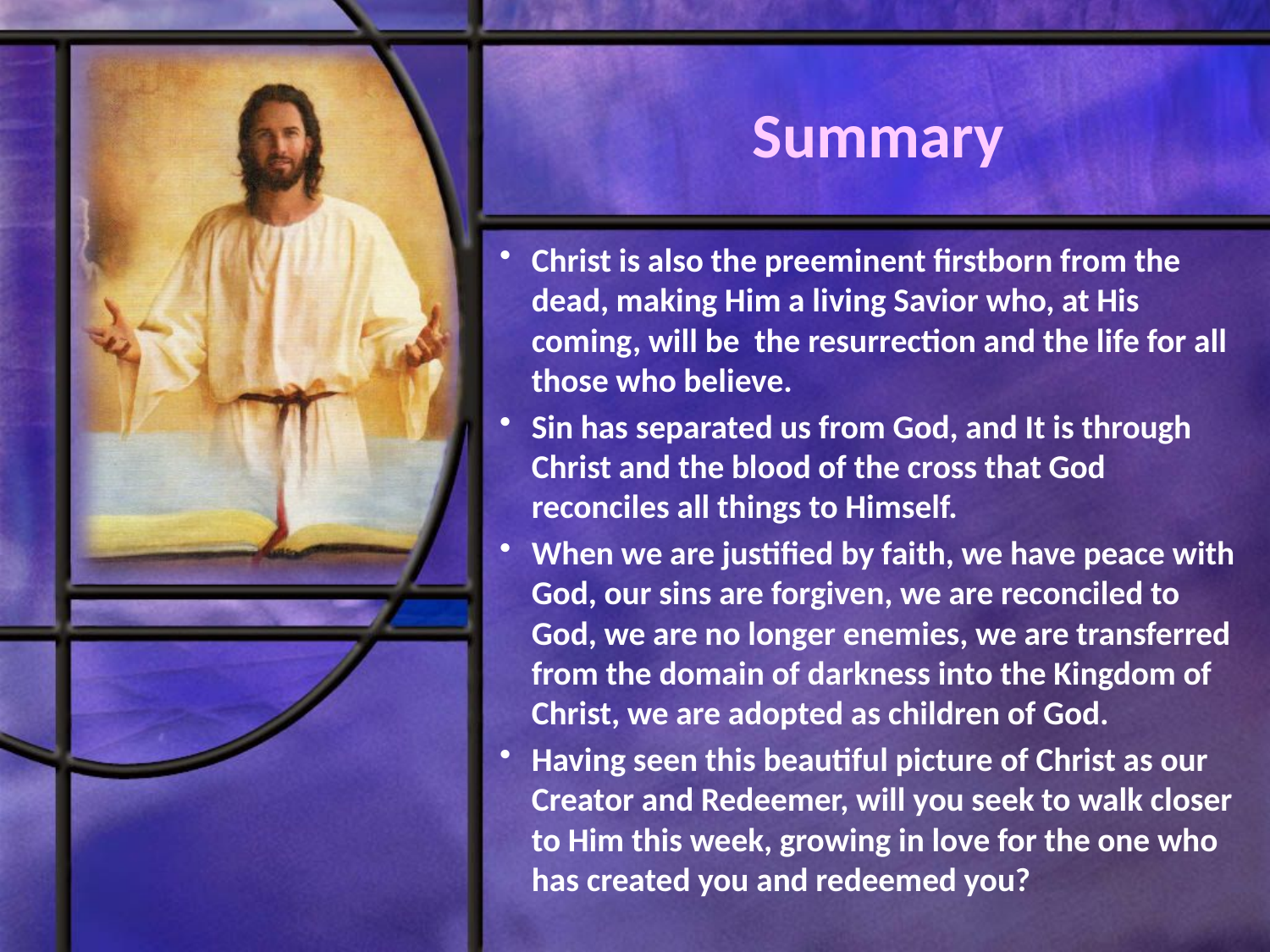

# Summary
Christ is also the preeminent firstborn from the dead, making Him a living Savior who, at His coming, will be  the resurrection and the life for all those who believe.
Sin has separated us from God, and It is through Christ and the blood of the cross that God reconciles all things to Himself.
When we are justified by faith, we have peace with God, our sins are forgiven, we are reconciled to God, we are no longer enemies, we are transferred from the domain of darkness into the Kingdom of Christ, we are adopted as children of God.
Having seen this beautiful picture of Christ as our Creator and Redeemer, will you seek to walk closer to Him this week, growing in love for the one who has created you and redeemed you?